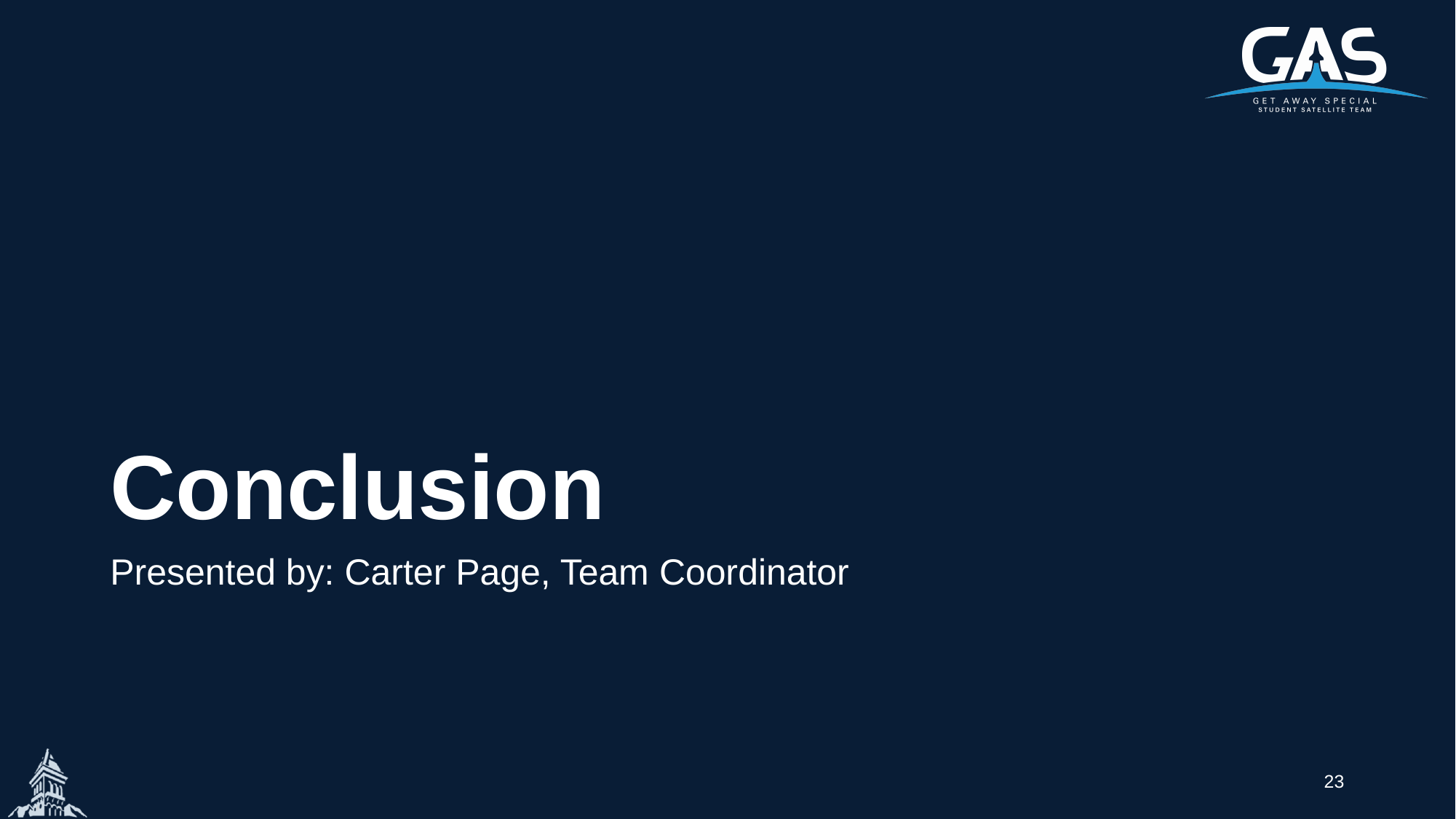

# Conclusion
Presented by: Carter Page, Team Coordinator
23